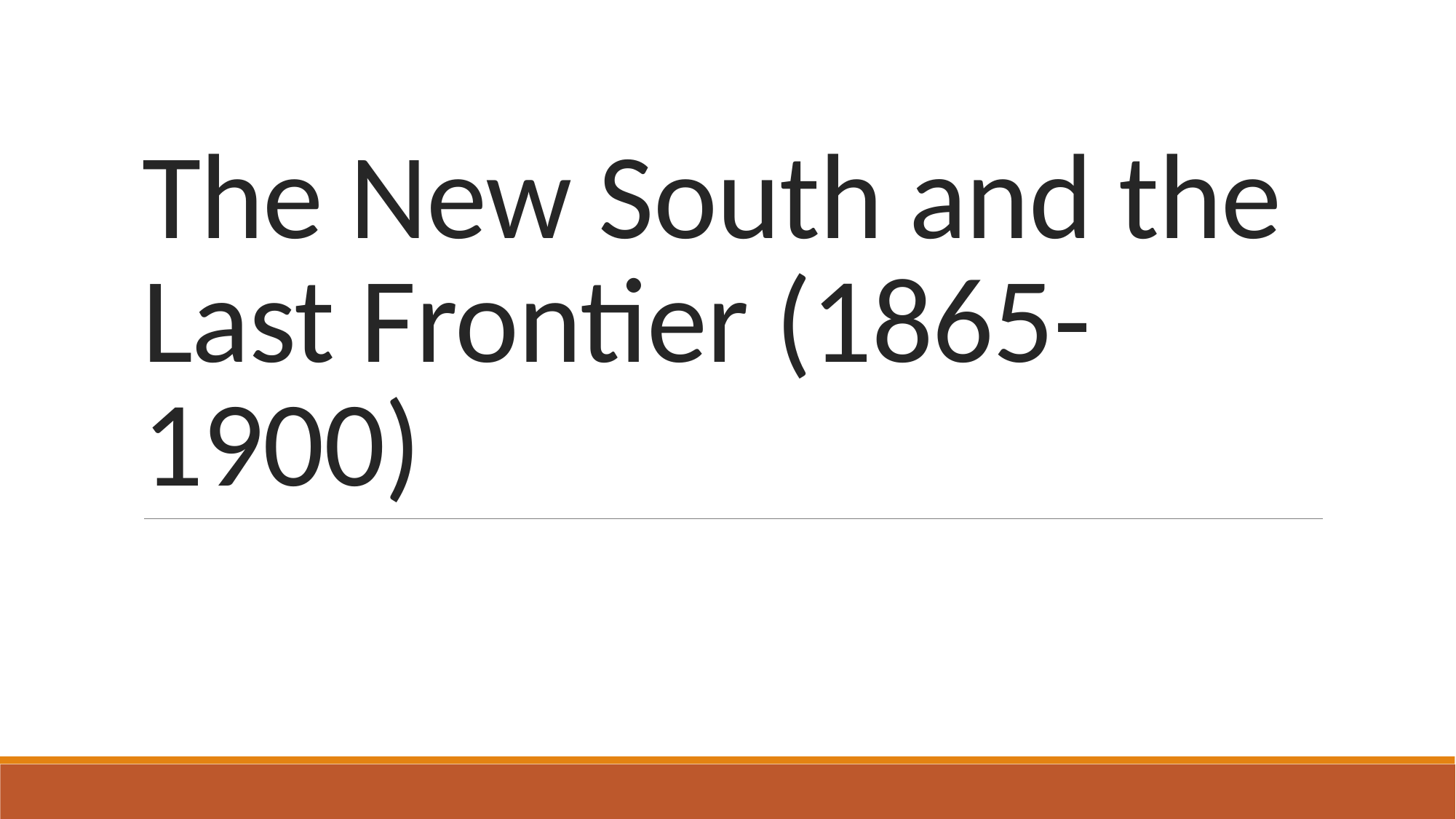

# The New South and the Last Frontier (1865-1900)